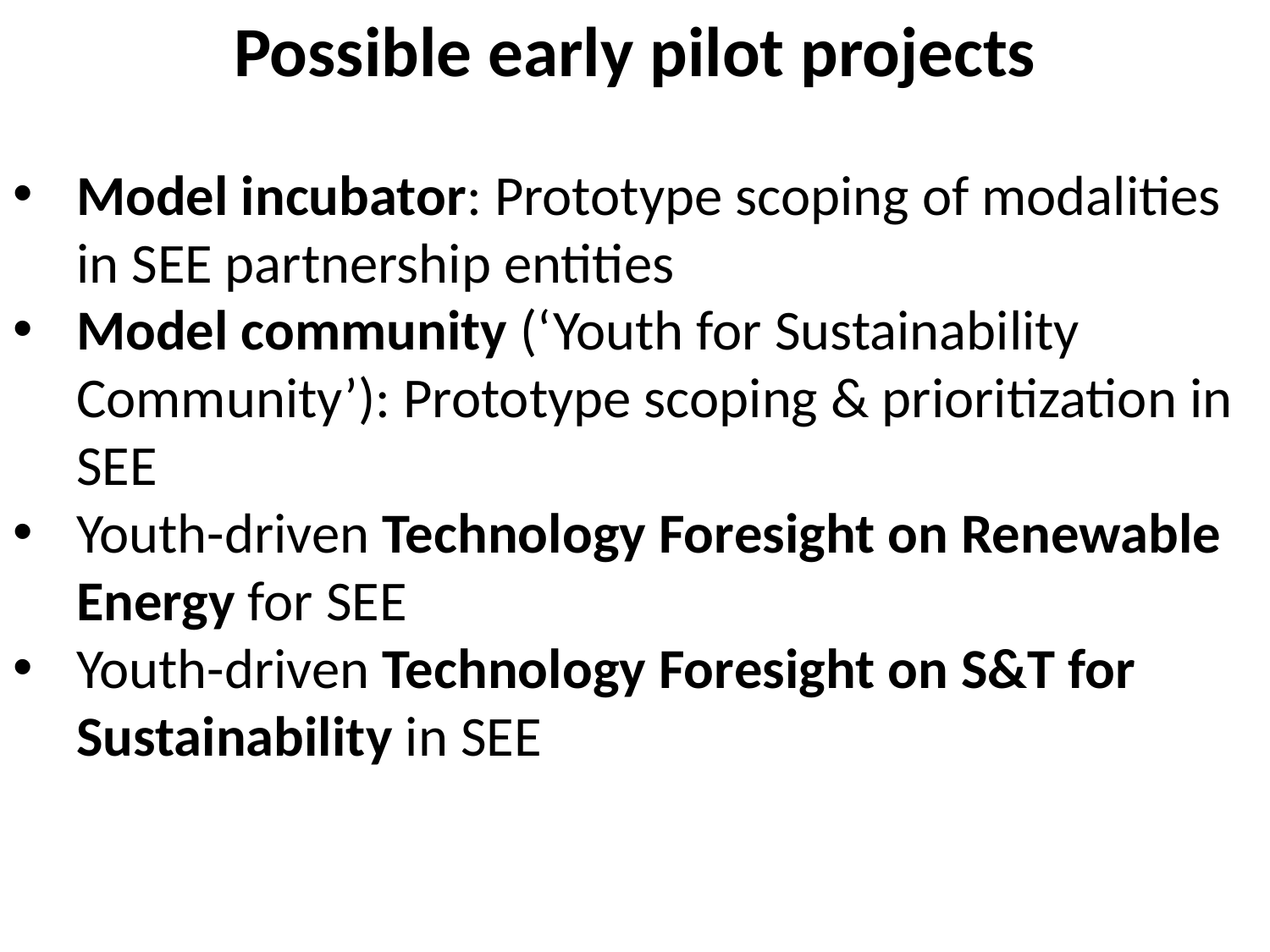

Possible early pilot projects

Model incubator: Prototype scoping of modalities in SEE partnership entities
Model community (‘Youth for Sustainability Community’): Prototype scoping & prioritization in SEE
Youth-driven Technology Foresight on Renewable Energy for SEE
Youth-driven Technology Foresight on S&T for Sustainability in SEE